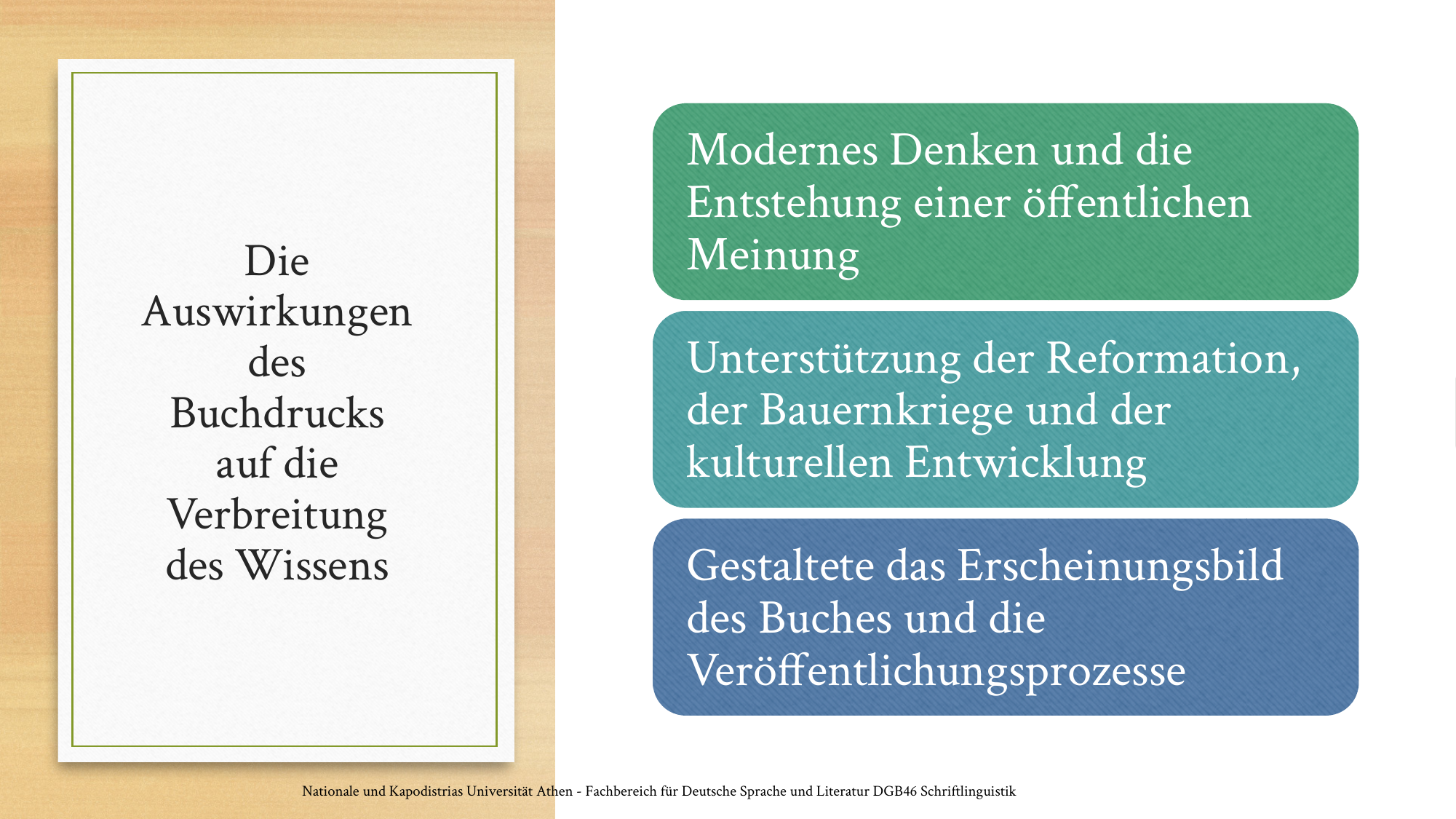

Modernes Denken und die Entstehung einer öffentlichen Meinung
Unterstützung der Reformation, der Bauernkriege und der kulturellen Entwicklung
Gestaltete das Erscheinungsbild des Buches und die Veröffentlichungsprozesse
# Die Auswirkungen des Buchdrucks auf die Verbreitung des Wissens
Nationale und Kapodistrias Universität Athen - Fachbereich für Deutsche Sprache und Literatur DGB46 Schriftlinguistik